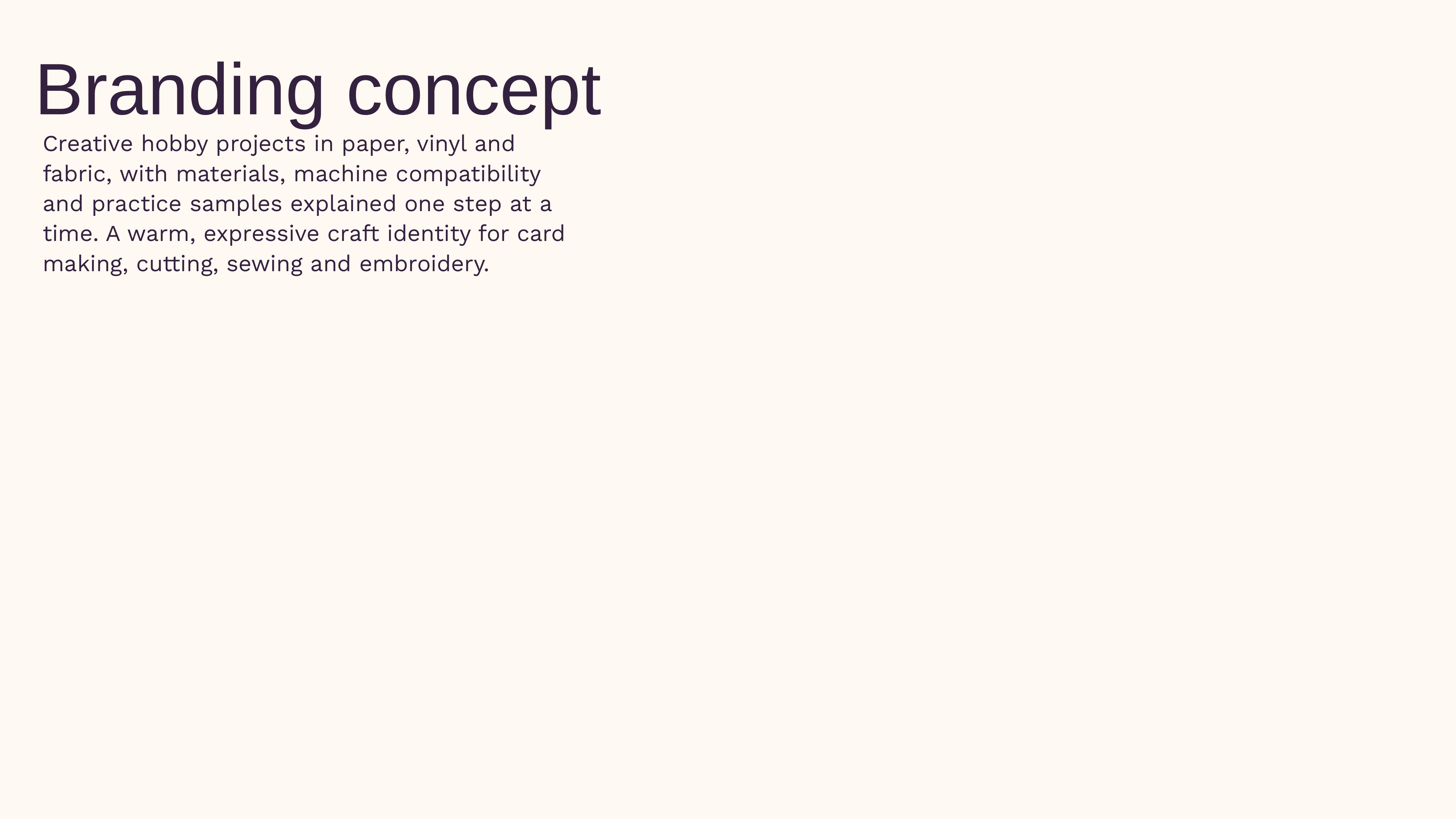

# Branding concept
Creative hobby projects in paper, vinyl and fabric, with materials, machine compatibility and practice samples explained one step at a time. A warm, expressive craft identity for card making, cutting, sewing and embroidery.